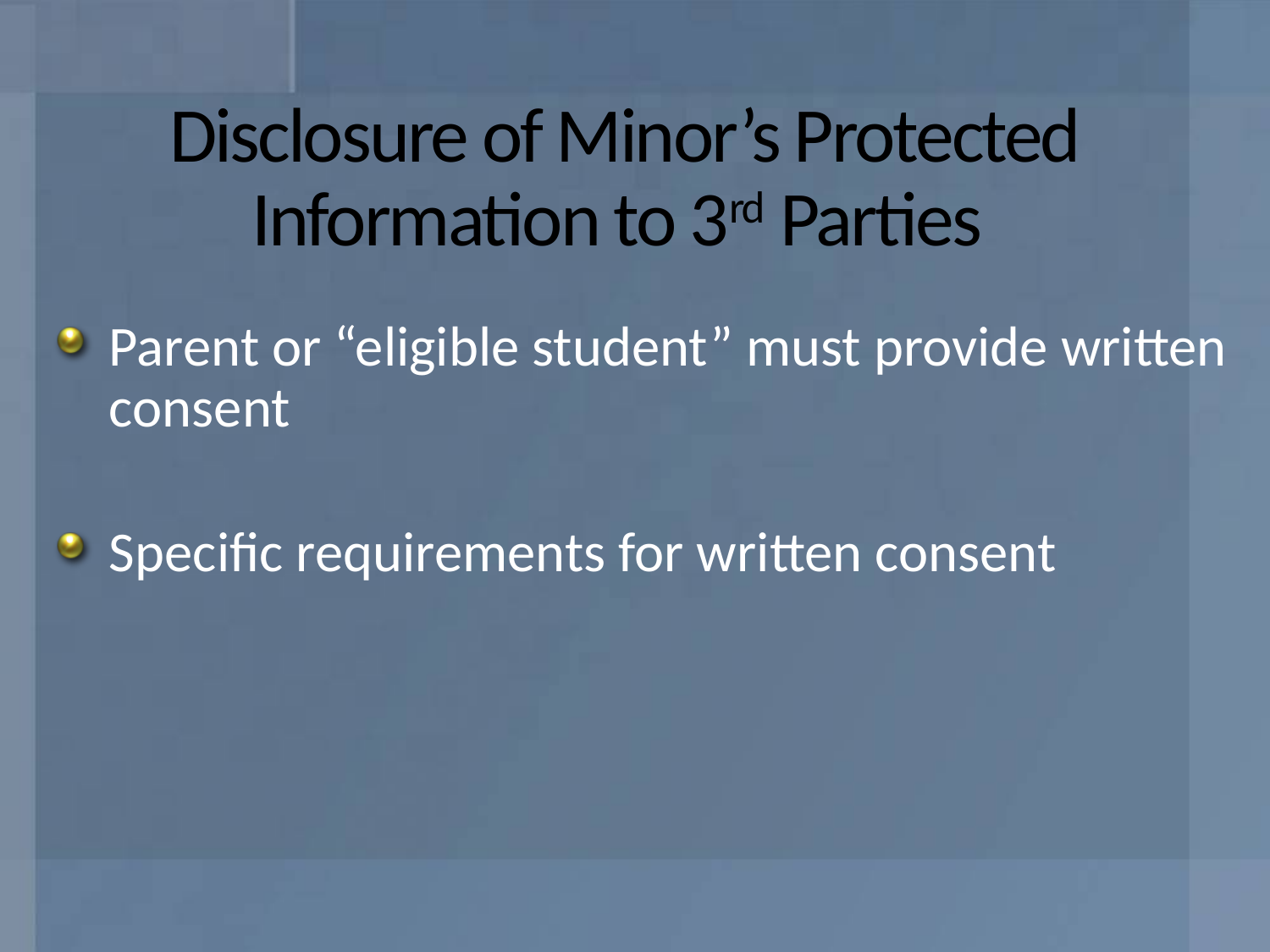

# Disclosure of Minor’s Protected Information to 3rd Parties
Parent or “eligible student” must provide written consent

Specific requirements for written consent